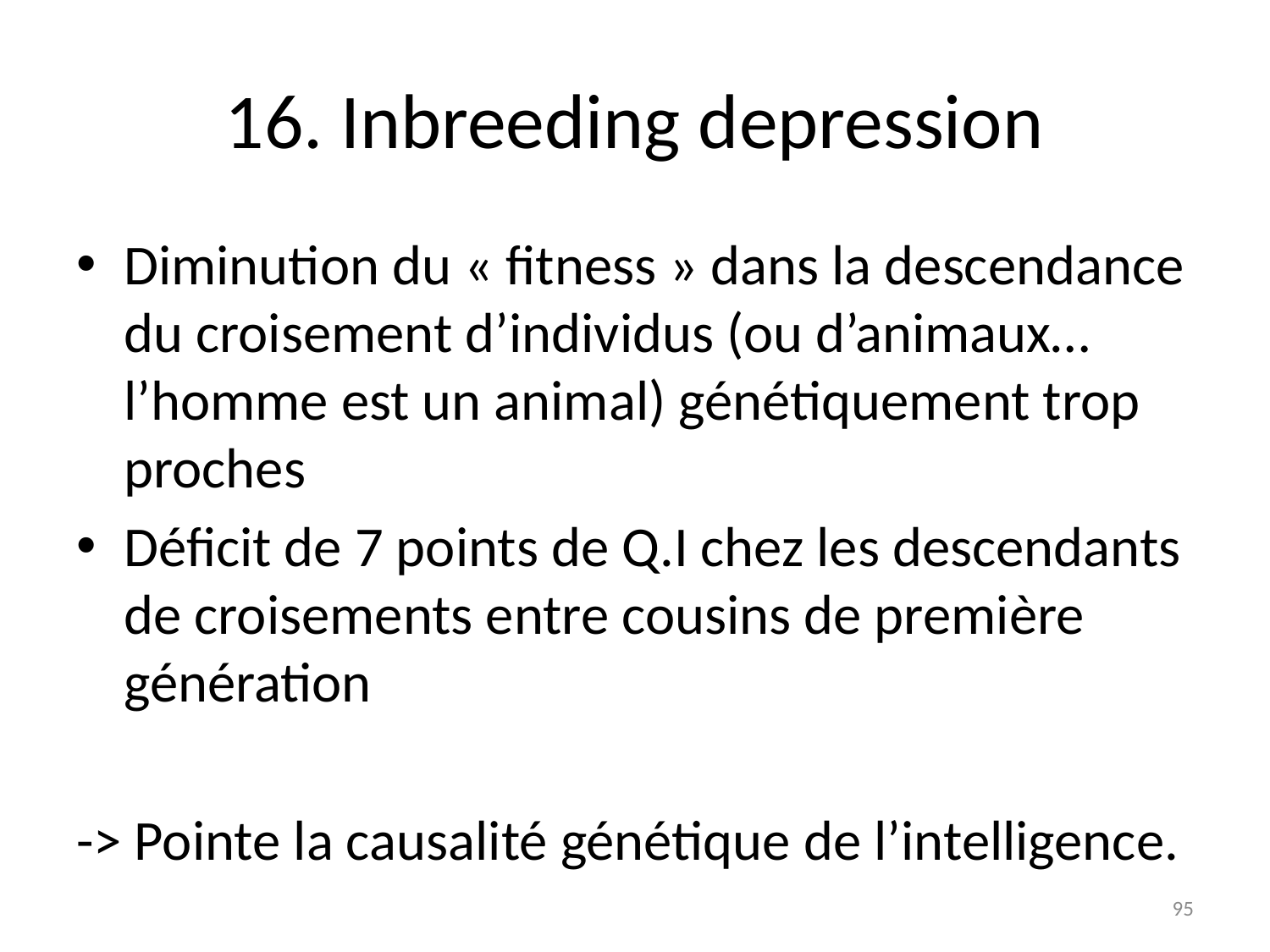

# 16. Inbreeding depression
Diminution du « fitness » dans la descendance du croisement d’individus (ou d’animaux… l’homme est un animal) génétiquement trop proches
Déficit de 7 points de Q.I chez les descendants de croisements entre cousins de première génération

-> Pointe la causalité génétique de l’intelligence.
95